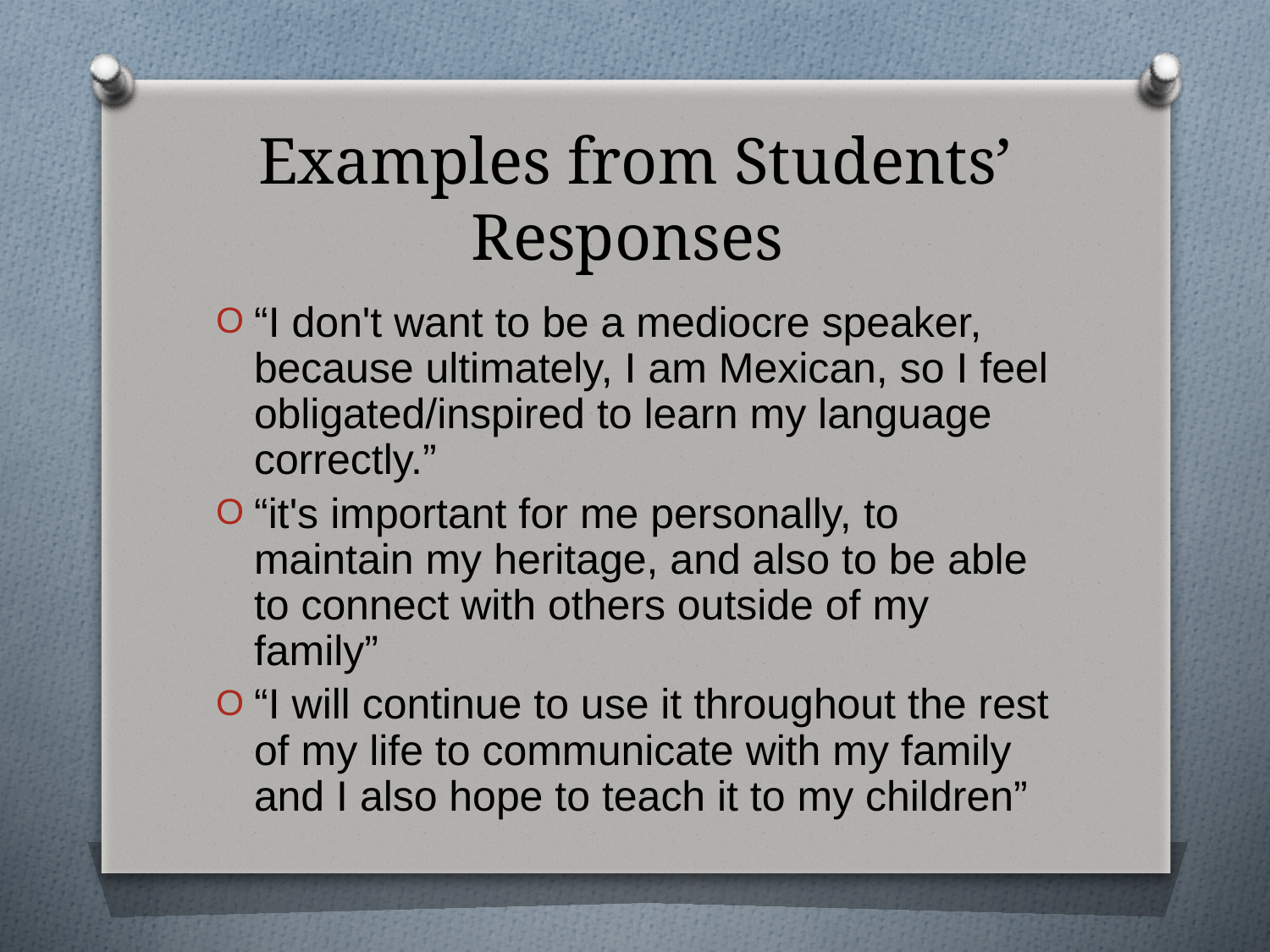

# Examples from Students’ Responses
“I don't want to be a mediocre speaker, because ultimately, I am Mexican, so I feel obligated/inspired to learn my language correctly.”
“it's important for me personally, to maintain my heritage, and also to be able to connect with others outside of my family”
“I will continue to use it throughout the rest of my life to communicate with my family and I also hope to teach it to my children”